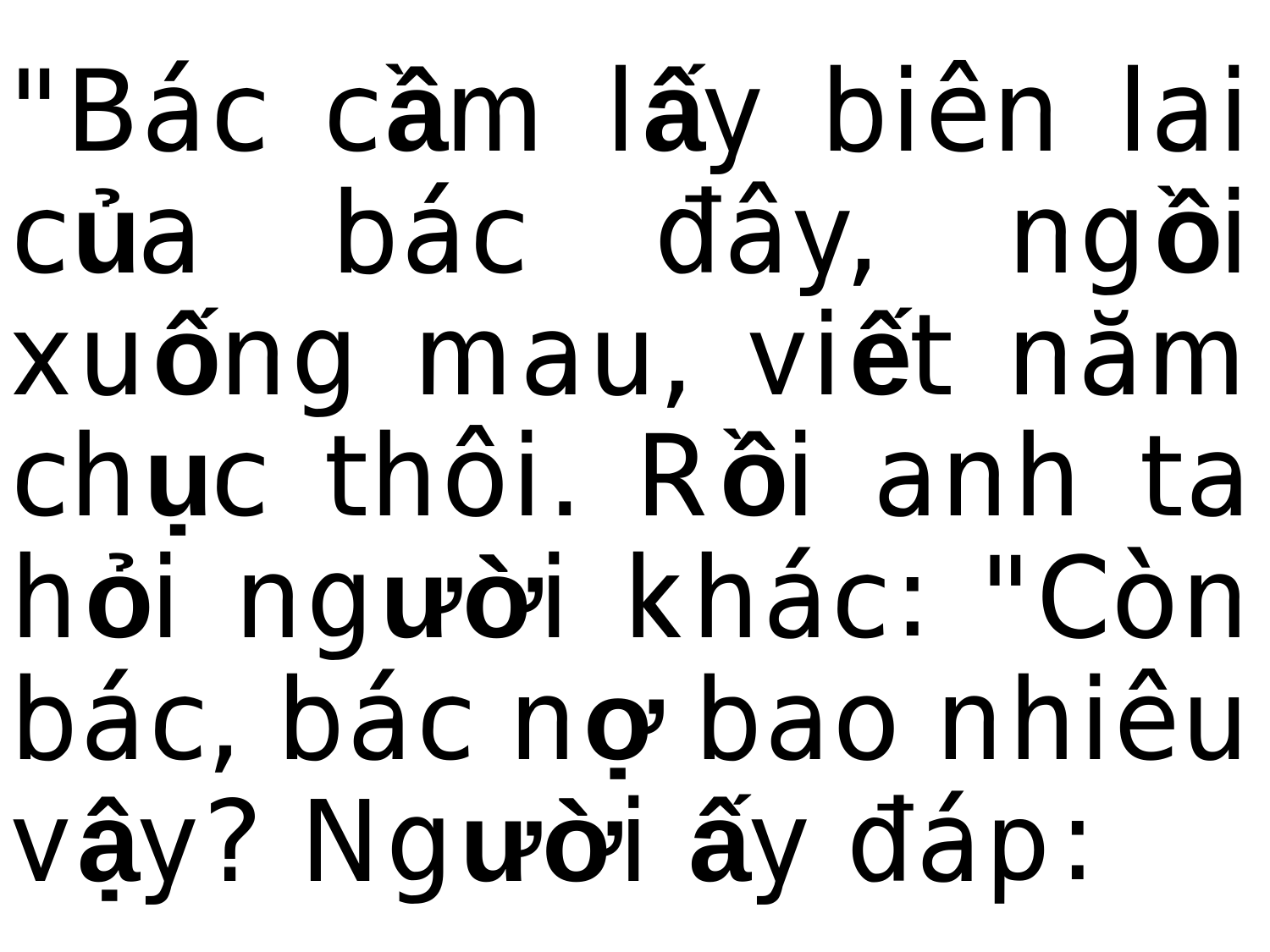

# "Bác cầm lấy biên lai của bác đây, ngồi xuống mau, viết năm chục thôi. Rồi anh ta hỏi người khác: "Còn bác, bác nợ bao nhiêu vậy? Người ấy đáp: